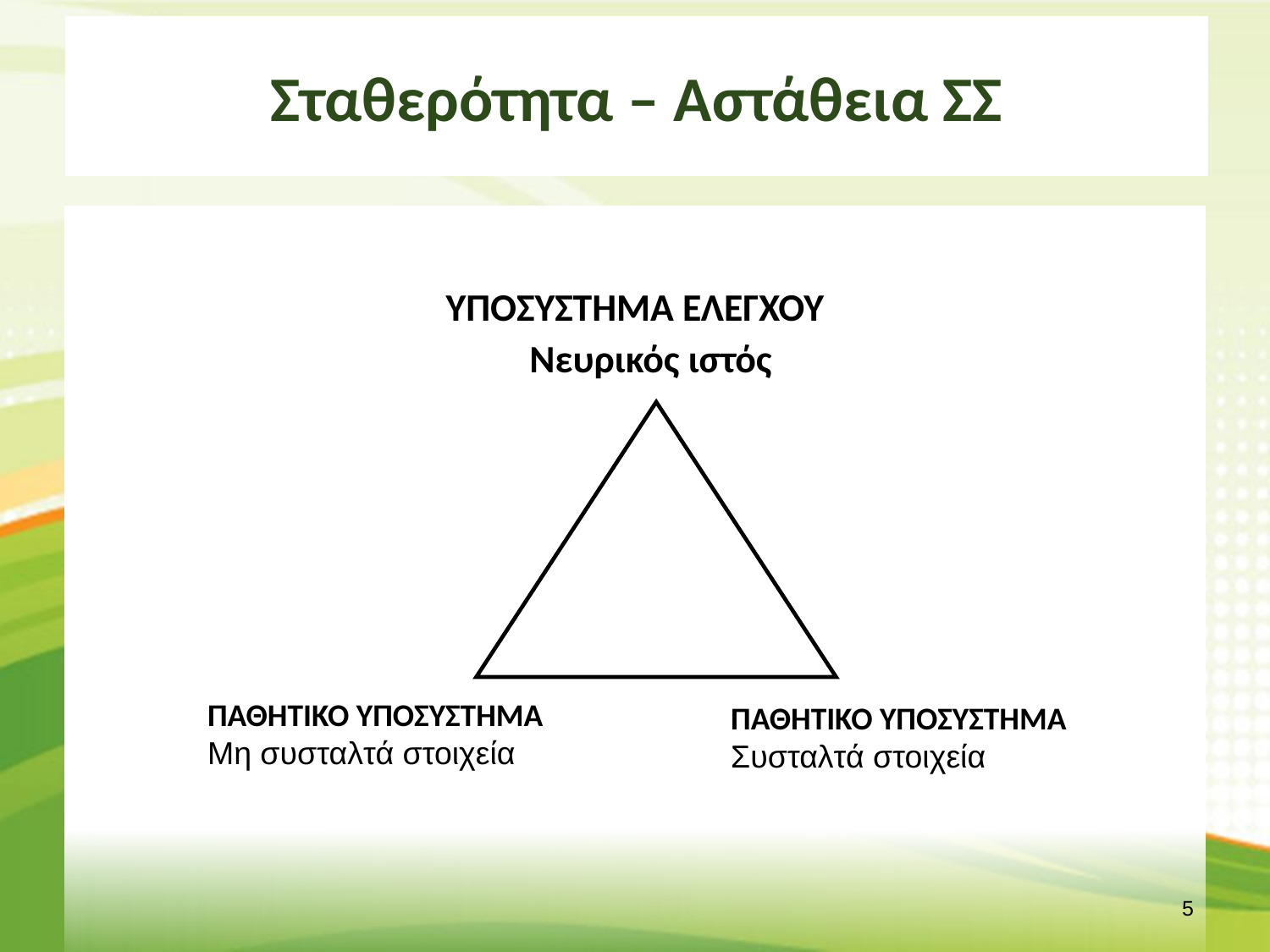

# Σταθερότητα – Αστάθεια ΣΣ

ΥΠΟΣΥΣΤΗΜΑ ΕΛΕΓΧΟΥ

Νευρικός ιστός

ΠΑΘΗΤΙΚΟ ΥΠΟΣΥΣΤΗΜΑ
Μη συσταλτά στοιχεία
ΠΑΘΗΤΙΚΟ ΥΠΟΣΥΣΤΗΜΑ
Συσταλτά στοιχεία
5